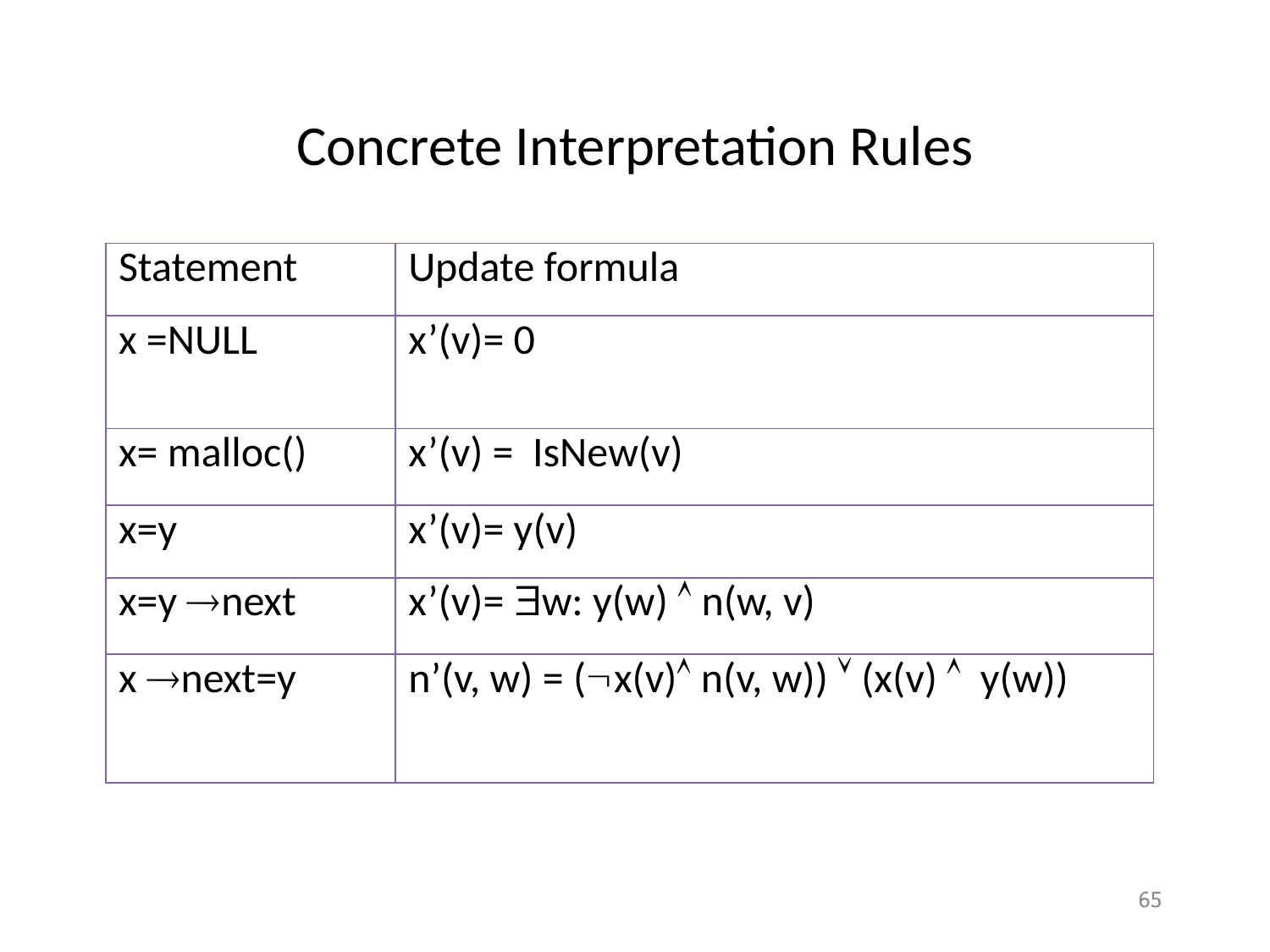

# Concrete Interpretation Rules
| Statement | Update formula |
| --- | --- |
| x =NULL | x’(v)= 0 |
| x= malloc() | x’(v) = IsNew(v) |
| x=y | x’(v)= y(v) |
| x=y →next | x’(v)= ∃w: y(w) ∧ n(w, v) |
| x →next=y | n’(v, w) = (¬x(v)∧ n(v, w)) ∨ (x(v) ∧ y(w)) |
65